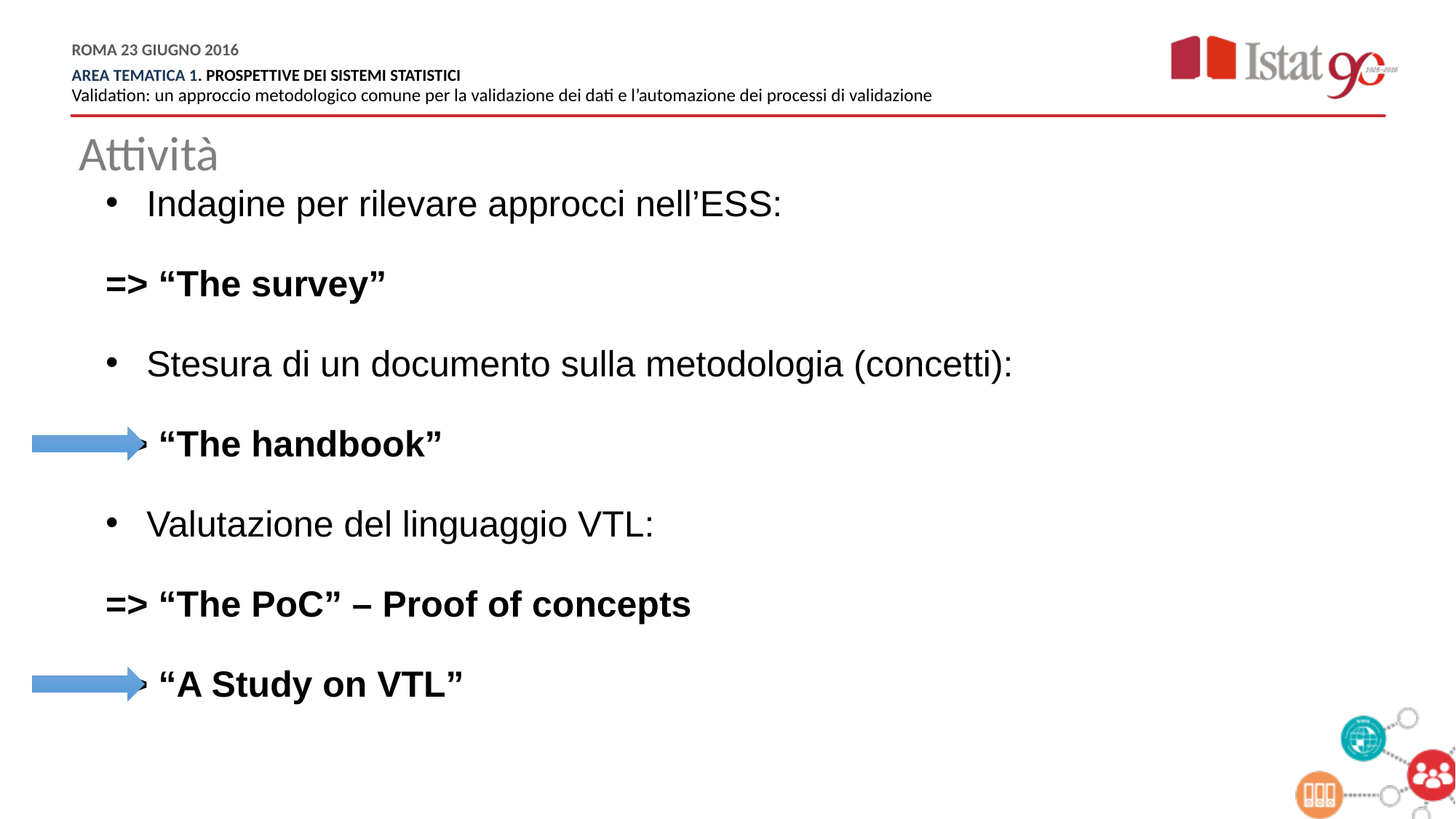

Attività

Indagine per rilevare approcci nell’ESS:
=> “The survey”
Stesura di un documento sulla metodologia (concetti):
=> “The handbook”
Valutazione del linguaggio VTL:
=> “The PoC” – Proof of concepts
=> “A Study on VTL”